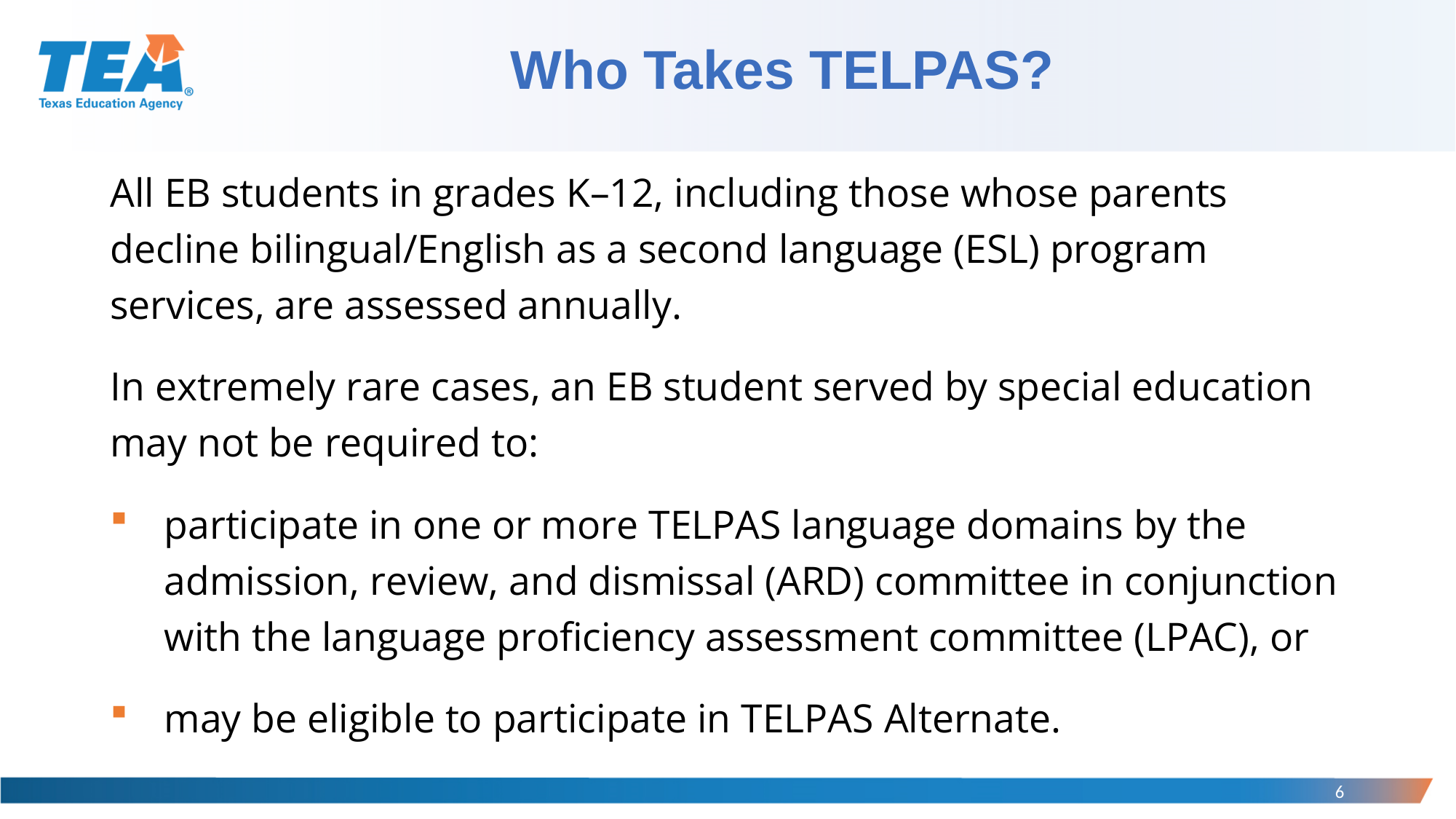

# Who Takes TELPAS?
All EB students in grades K–12, including those whose parents decline bilingual/English as a second language (ESL) program services, are assessed annually.
In extremely rare cases, an EB student served by special education may not be required to:
participate in one or more TELPAS language domains by the admission, review, and dismissal (ARD) committee in conjunction with the language proficiency assessment committee (LPAC), or
may be eligible to participate in TELPAS Alternate.

6